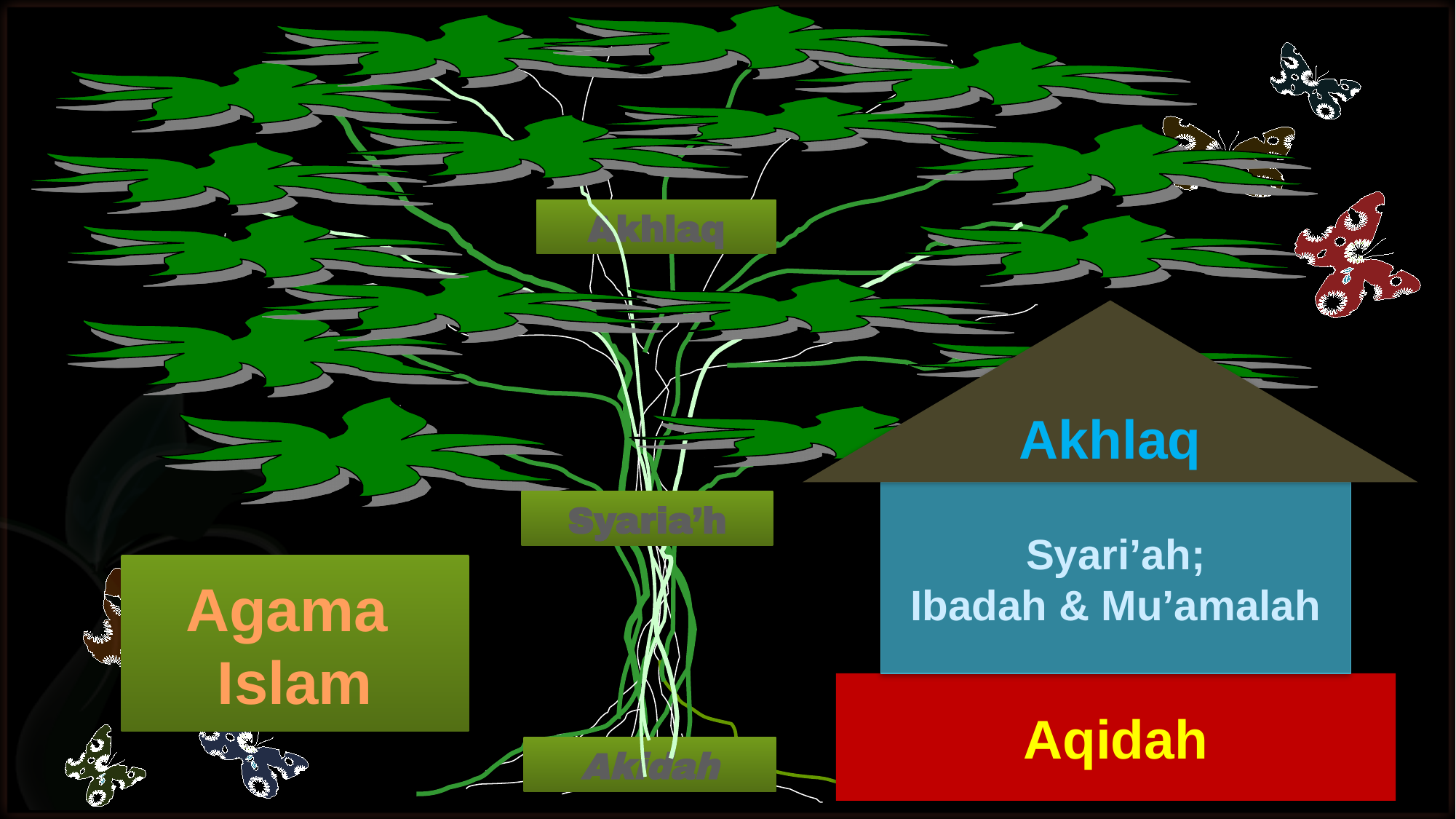

Akhlaq

Akhlaq

Syari’ah;
Ibadah & Mu’amalah
Syaria’h
Agama
Islam

Aqidah

4

Akidah